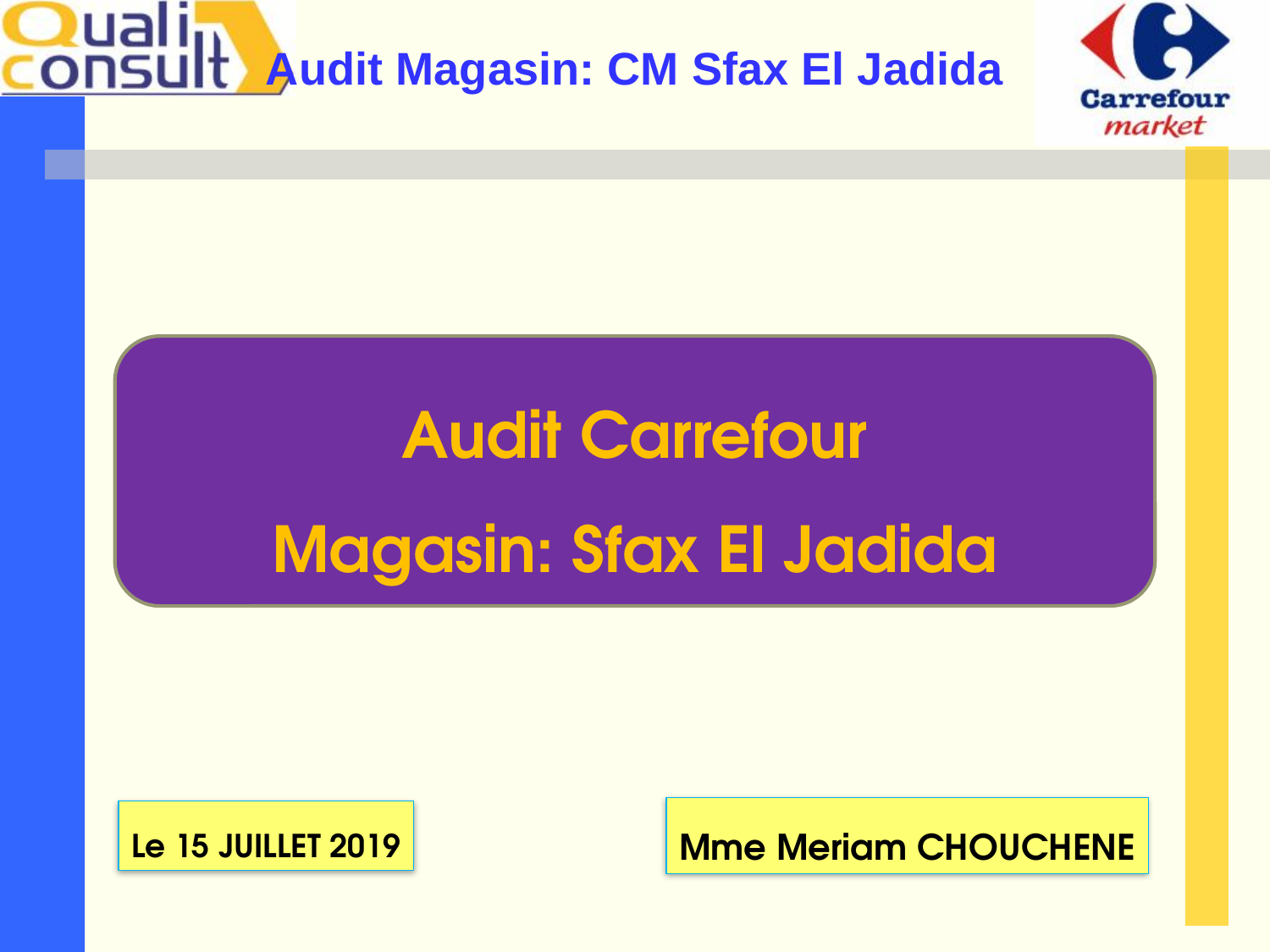

Audit Carrefour
Magasin: Sfax El Jadida
Mme Meriam CHOUCHENE
Le 15 JUILLET 2019